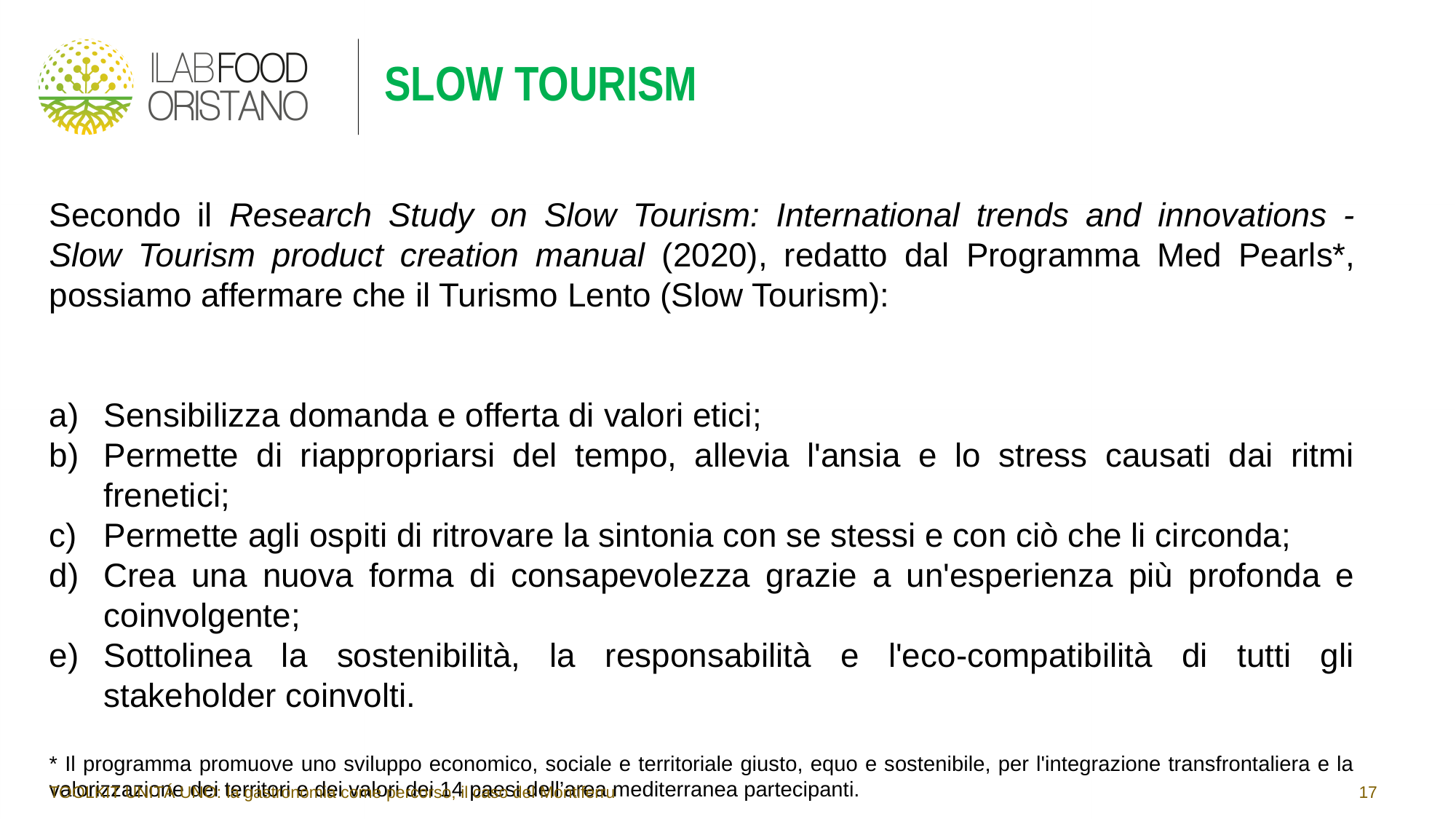

# SLOW TOURISM
Secondo il Research Study on Slow Tourism: International trends and innovations - Slow Tourism product creation manual (2020), redatto dal Programma Med Pearls*, possiamo affermare che il Turismo Lento (Slow Tourism):

Sensibilizza domanda e offerta di valori etici;
Permette di riappropriarsi del tempo, allevia l'ansia e lo stress causati dai ritmi frenetici;
Permette agli ospiti di ritrovare la sintonia con se stessi e con ciò che li circonda;
Crea una nuova forma di consapevolezza grazie a un'esperienza più profonda e coinvolgente;
Sottolinea la sostenibilità, la responsabilità e l'eco-compatibilità di tutti gli stakeholder coinvolti.

* Il programma promuove uno sviluppo economico, sociale e territoriale giusto, equo e sostenibile, per l'integrazione transfrontaliera e la valorizzazione dei territori e dei valori dei 14 paesi dell’area mediterranea partecipanti.
TOOLKIT UNITÁ UNO: la gastronomia come percorso, il caso del Montiferru							17